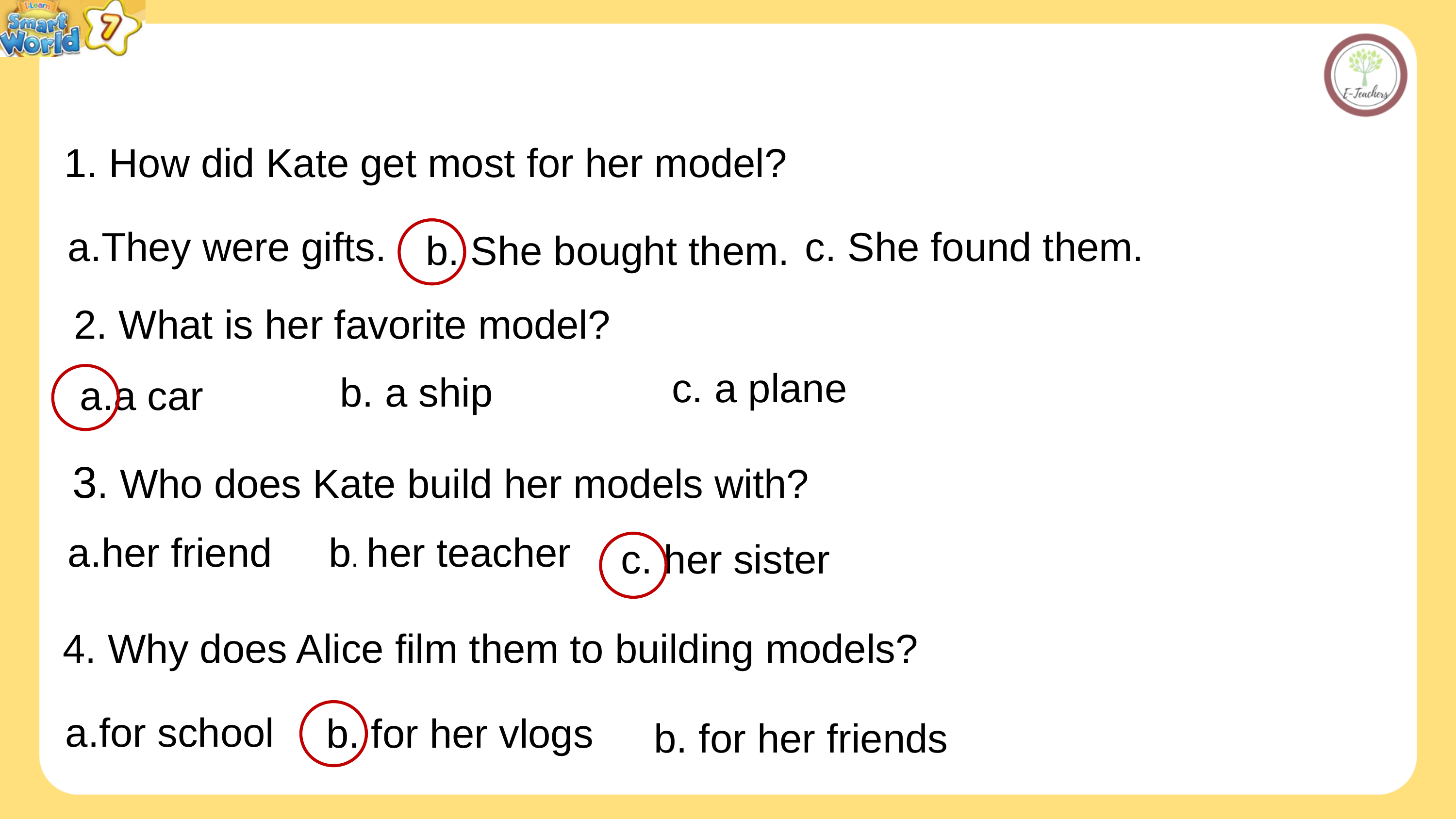

1. How did Kate get most for her model?

c. She found them.

b. She bought them.

They were gifts.

2. What is her favorite model?
c. a plane
b. a ship

a car
3. Who does Kate build her models with?
her friend
b. her teacher
c. her sister

4. Why does Alice film them to building models?

for school
b. for her vlogs
b. for her friends